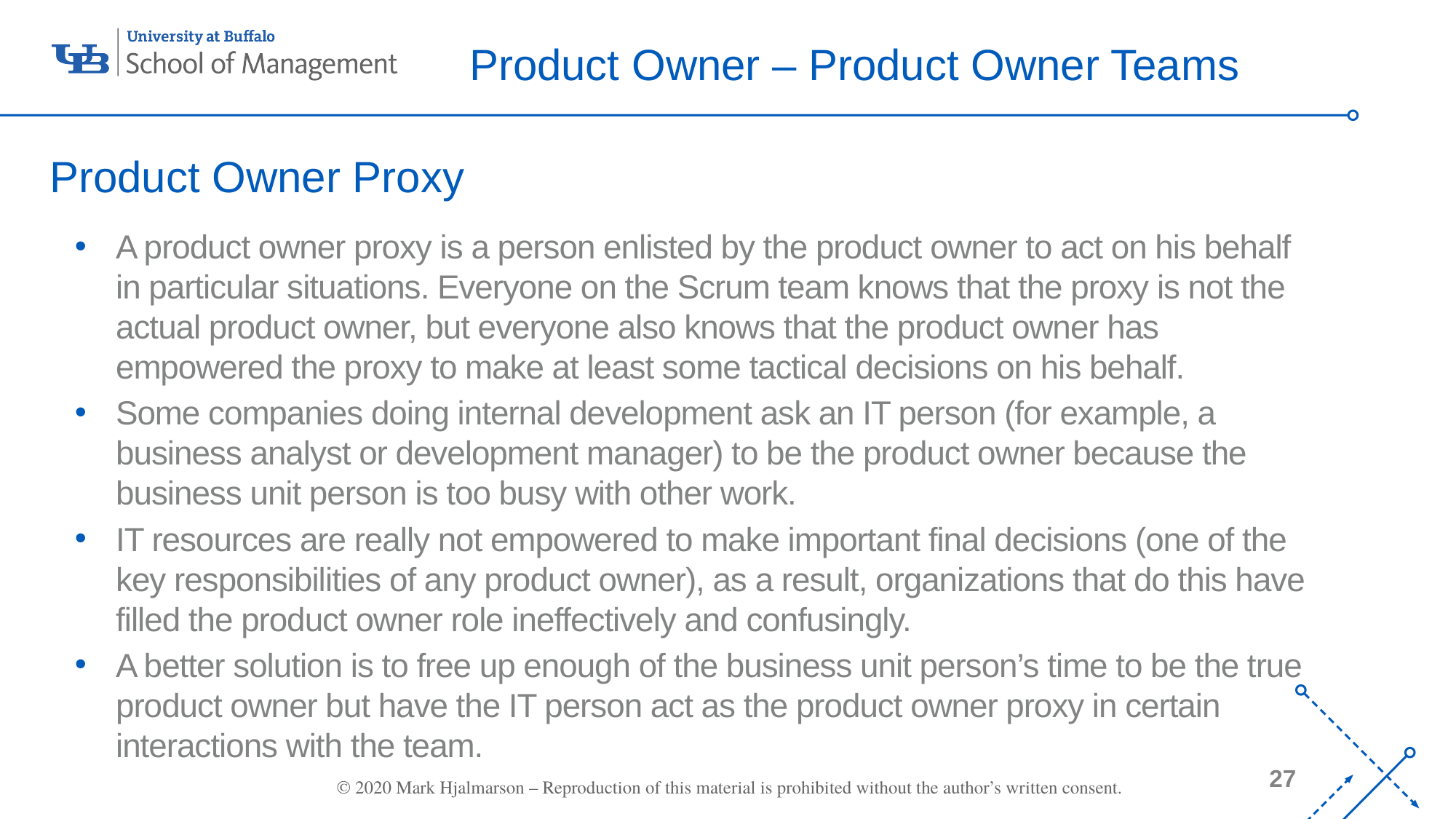

Product Owner – Product Owner Teams
Product Owner Proxy
A product owner proxy is a person enlisted by the product owner to act on his behalf in particular situations. Everyone on the Scrum team knows that the proxy is not the actual product owner, but everyone also knows that the product owner has empowered the proxy to make at least some tactical decisions on his behalf.
Some companies doing internal development ask an IT person (for example, a business analyst or development manager) to be the product owner because the business unit person is too busy with other work.
IT resources are really not empowered to make important final decisions (one of the key responsibilities of any product owner), as a result, organizations that do this have filled the product owner role ineffectively and confusingly.
A better solution is to free up enough of the business unit person’s time to be the true product owner but have the IT person act as the product owner proxy in certain interactions with the team.